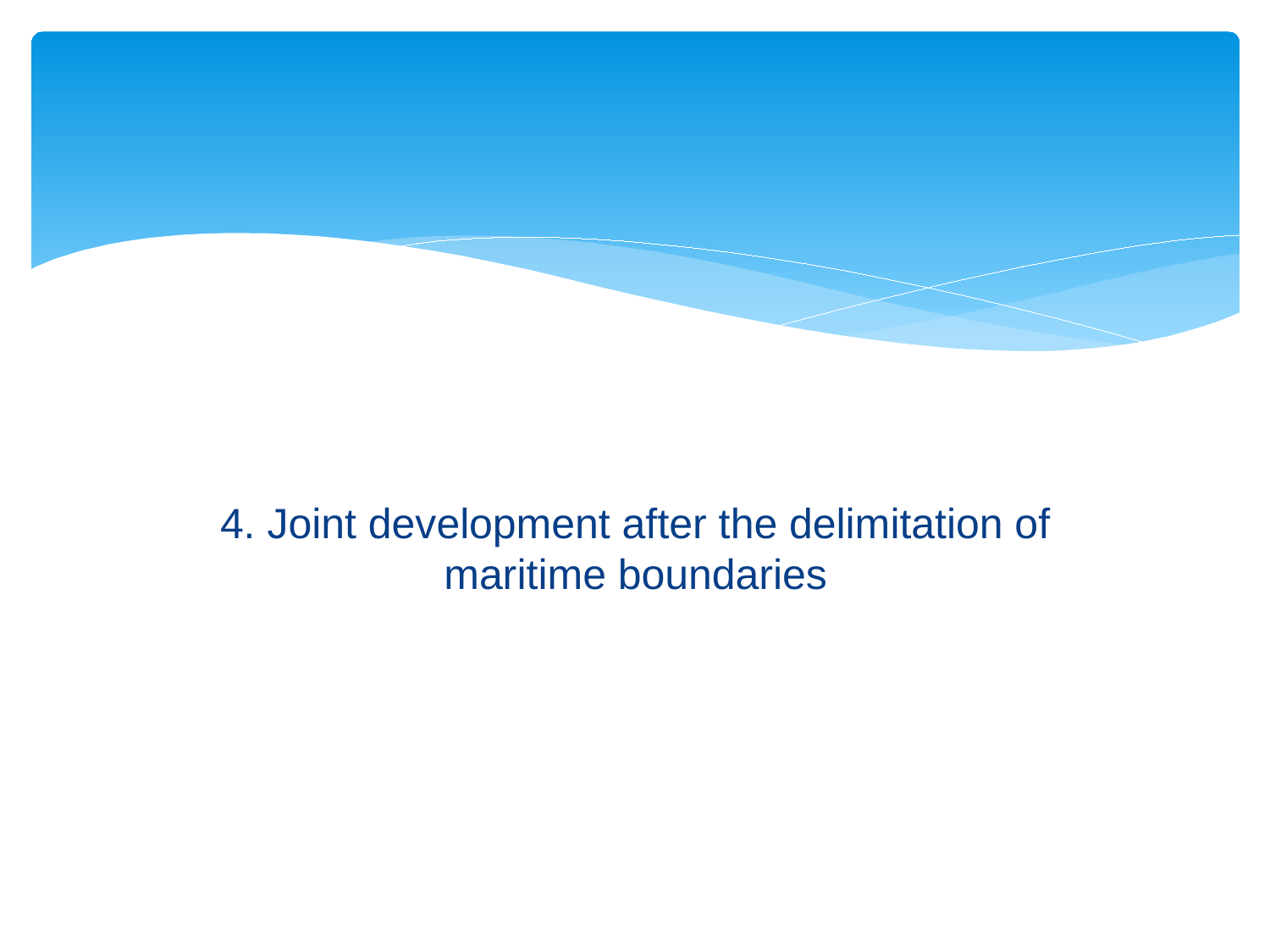

4. Joint development after the delimitation of maritime boundaries